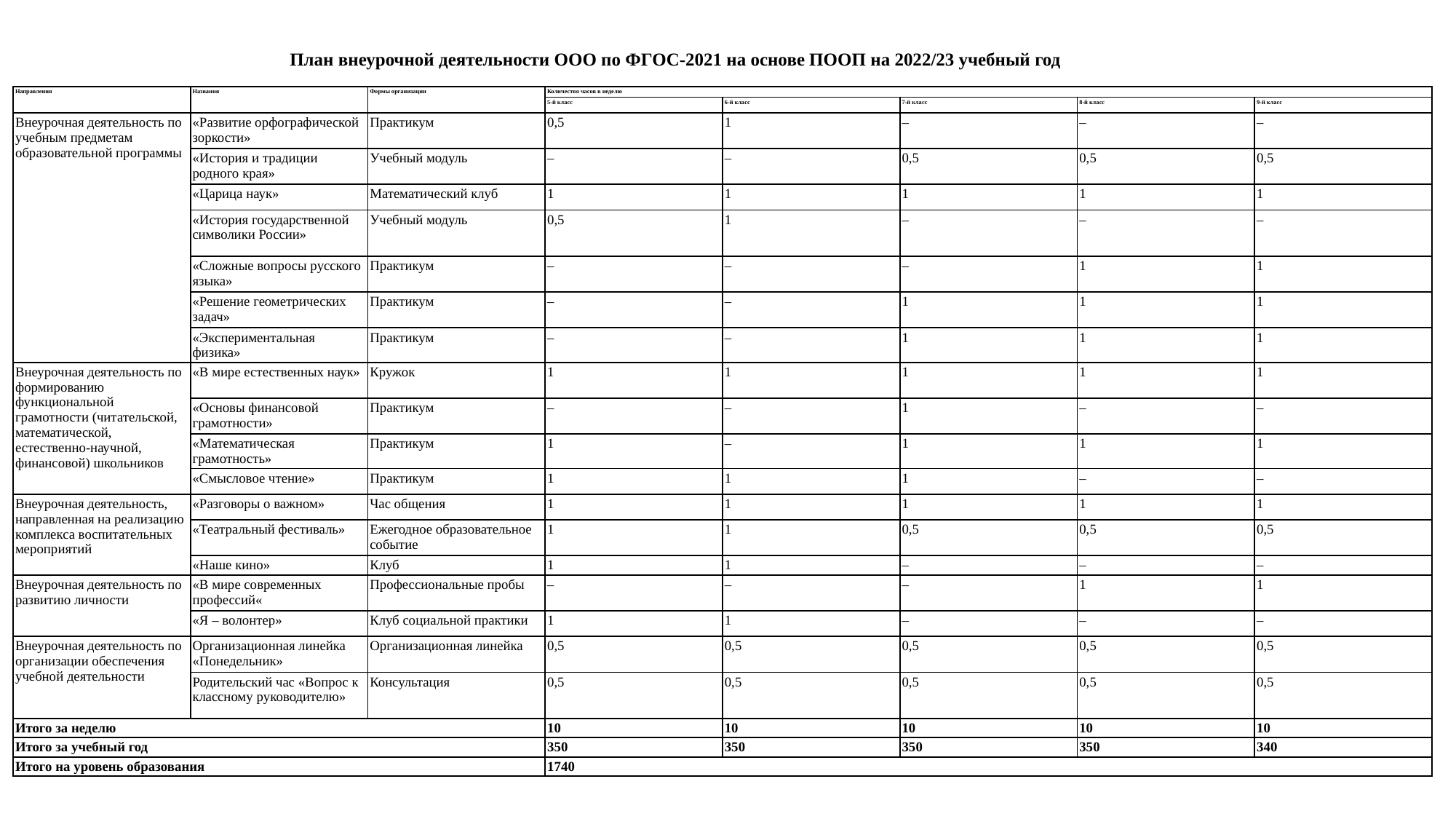

План внеурочной деятельности ООО по ФГОС-2021 на основе ПООП на 2022/23 учебный год

| Направления | Названия | Формы организации | Количество часов в неделю |  |  |  |  |
| --- | --- | --- | --- | --- | --- | --- | --- |
|  |  |  | 5-й класс | 6-й класс | 7-й класс | 8-й класс | 9-й класс |
| Внеурочная деятельность по учебным предметам образовательной программы | «Развитие орфографической зоркости» | Практикум | 0,5 | 1 | – | – | – |
|  | «История и традиции родного края» | Учебный модуль | – | – | 0,5 | 0,5 | 0,5 |
|  | «Царица наук» | Математический клуб | 1 | 1 | 1 | 1 | 1 |
|  | «История государственной символики России» | Учебный модуль | 0,5 | 1 | – | – | – |
|  | «Сложные вопросы русского языка» | Практикум | – | – | – | 1 | 1 |
|  | «Решение геометрических задач» | Практикум | – | – | 1 | 1 | 1 |
|  | «Экспериментальная физика» | Практикум | – | – | 1 | 1 | 1 |
| Внеурочная деятельность по формированию функциональной грамотности (читательской, математической, естественно-научной, финансовой) школьников | «В мире естественных наук» | Кружок | 1 | 1 | 1 | 1 | 1 |
|  | «Основы финансовой грамотности» | Практикум | – | – | 1 | – | – |
|  | «Математическая грамотность» | Практикум | 1 | – | 1 | 1 | 1 |
|  | «Смысловое чтение» | Практикум | 1 | 1 | 1 | – | – |
| Внеурочная деятельность, направленная на реализацию комплекса воспитательных мероприятий | «Разговоры о важном» | Час общения | 1 | 1 | 1 | 1 | 1 |
|  | «Театральный фестиваль» | Ежегодное образовательное событие | 1 | 1 | 0,5 | 0,5 | 0,5 |
|  | «Наше кино» | Клуб | 1 | 1 | – | – | – |
| Внеурочная деятельность по развитию личности | «В мире современных профессий« | Профессиональные пробы | – | – | – | 1 | 1 |
|  | «Я – волонтер» | Клуб социальной практики | 1 | 1 | – | – | – |
| Внеурочная деятельность по организации обеспечения учебной деятельности | Организационная линейка «Понедельник» | Организационная линейка | 0,5 | 0,5 | 0,5 | 0,5 | 0,5 |
|  | Родительский час «Вопрос к классному руководителю» | Консультация | 0,5 | 0,5 | 0,5 | 0,5 | 0,5 |
| Итого за неделю |  |  | 10 | 10 | 10 | 10 | 10 |
| Итого за учебный год |  |  | 350 | 350 | 350 | 350 | 340 |
| Итого на уровень образования |  |  | 1740 |  |  |  |  |